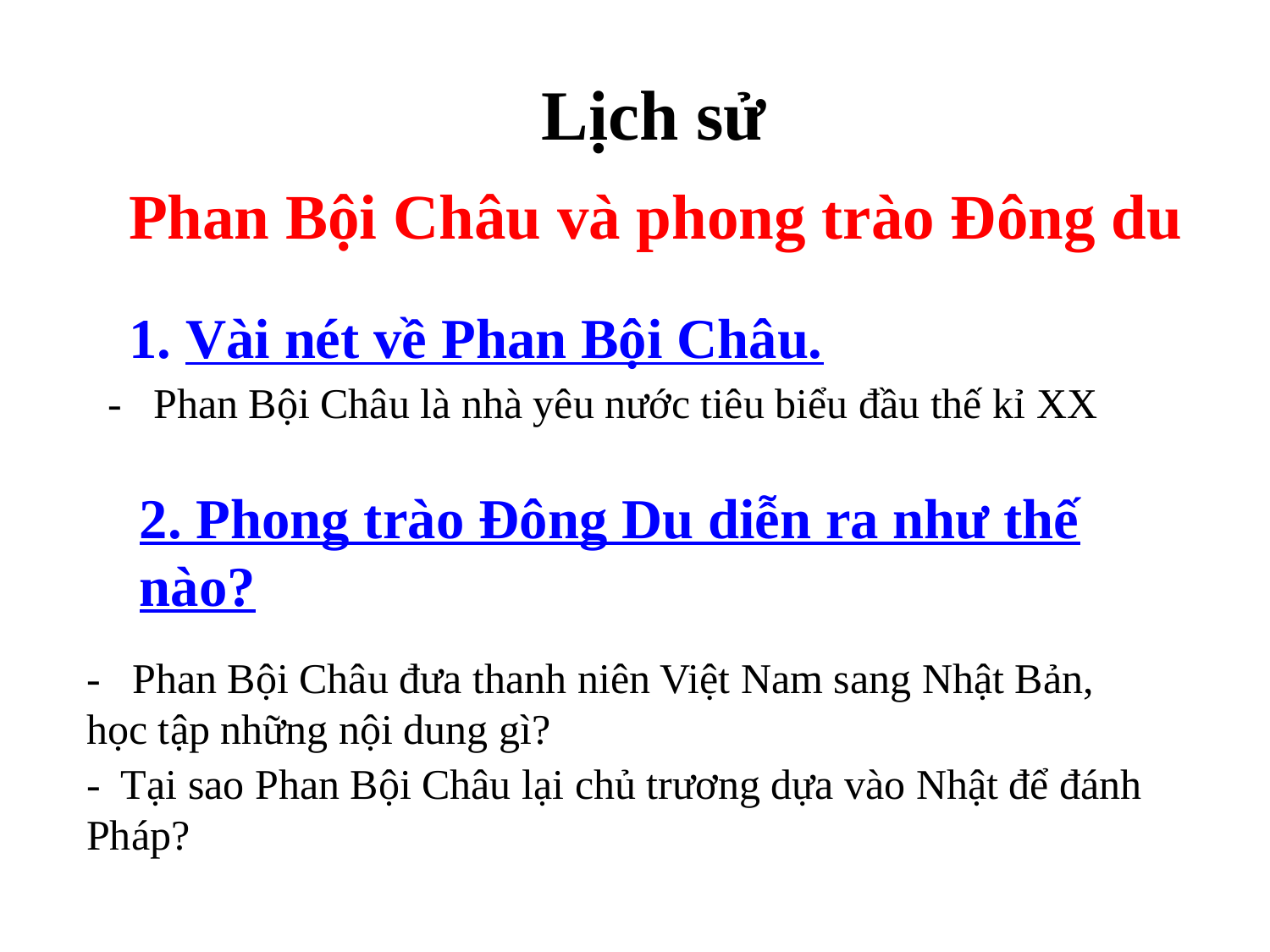

Lịch sử
Phan Bội Châu và phong trào Đông du
1. Vài nét về Phan Bội Châu.
-   Phan Bội Châu là nhà yêu nước tiêu biểu đầu thế kỉ XX
2. Phong trào Đông Du diễn ra như thế nào?
-   Phan Bội Châu đưa thanh niên Việt Nam sang Nhật Bản, học tập những nội dung gì?
-  Tại sao Phan Bội Châu lại chủ trương dựa vào Nhật để đánh Pháp?